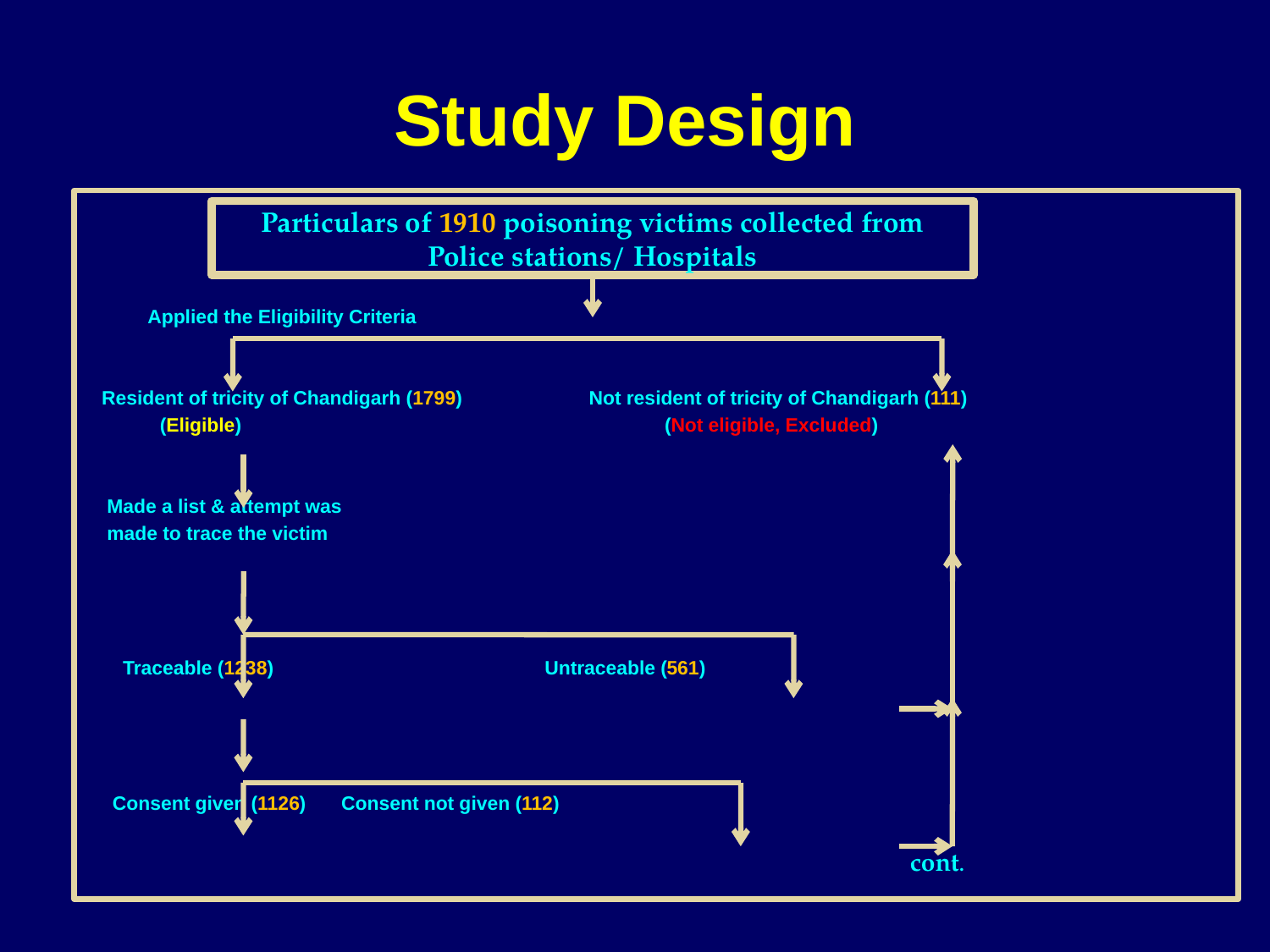

# Study Design

		Applied the Eligibility Criteria

Resident of tricity of Chandigarh (1799)	                     Not resident of tricity of Chandigarh (111)
           (Eligible)                                                                                (Not eligible, Excluded)

 Made a list & attempt was
 made to trace the victim

    Traceable (1238)	                                                   Untraceable (561)

  Consent given (1126)		   Consent not given (112)

                                                                                                                                                                      cont.
Particulars of 1910 poisoning victims collected from Police stations/ Hospitals